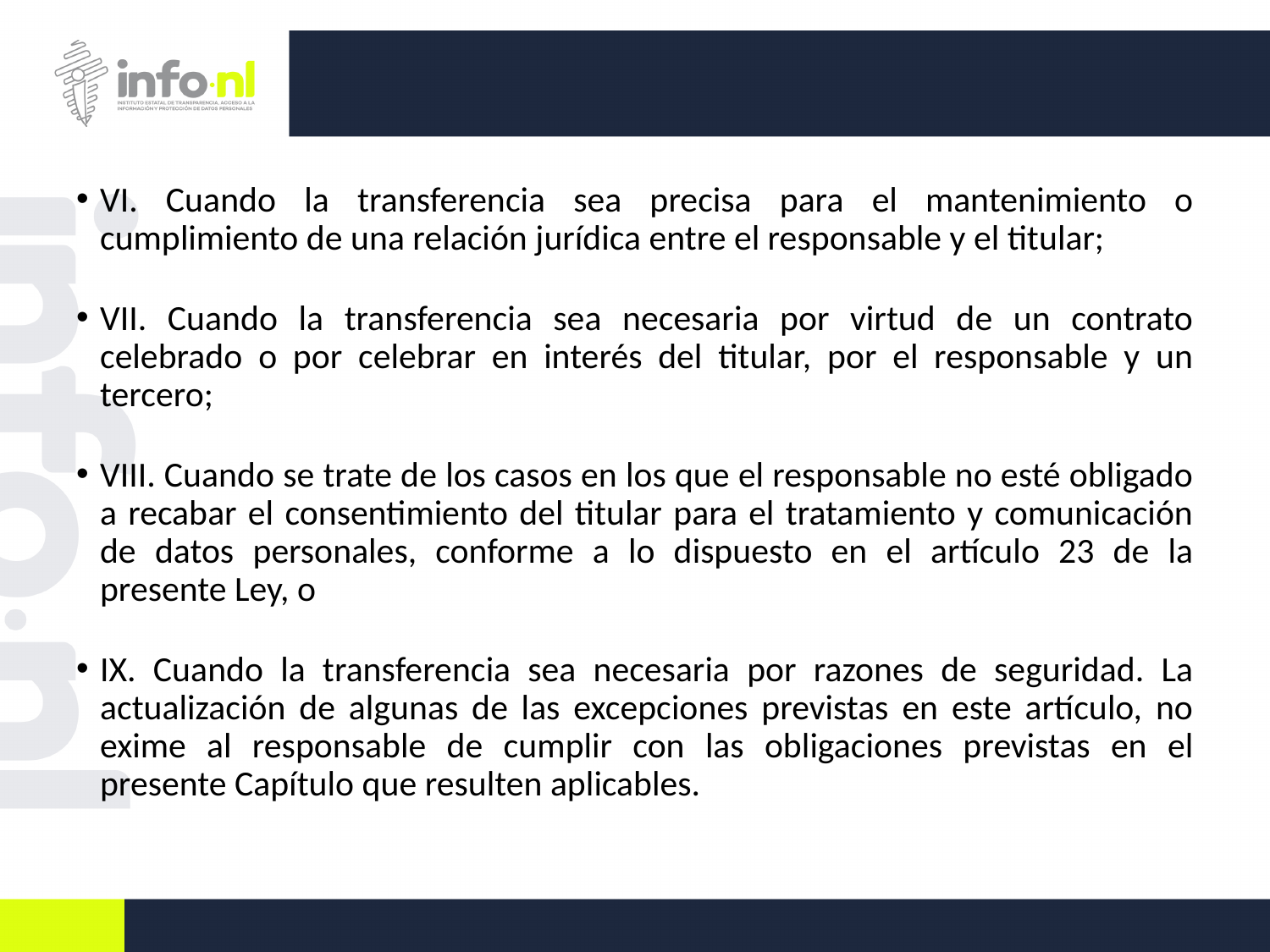

VI. Cuando la transferencia sea precisa para el mantenimiento o cumplimiento de una relación jurídica entre el responsable y el titular;
VII. Cuando la transferencia sea necesaria por virtud de un contrato celebrado o por celebrar en interés del titular, por el responsable y un tercero;
VIII. Cuando se trate de los casos en los que el responsable no esté obligado a recabar el consentimiento del titular para el tratamiento y comunicación de datos personales, conforme a lo dispuesto en el artículo 23 de la presente Ley, o
IX. Cuando la transferencia sea necesaria por razones de seguridad. La actualización de algunas de las excepciones previstas en este artículo, no exime al responsable de cumplir con las obligaciones previstas en el presente Capítulo que resulten aplicables.